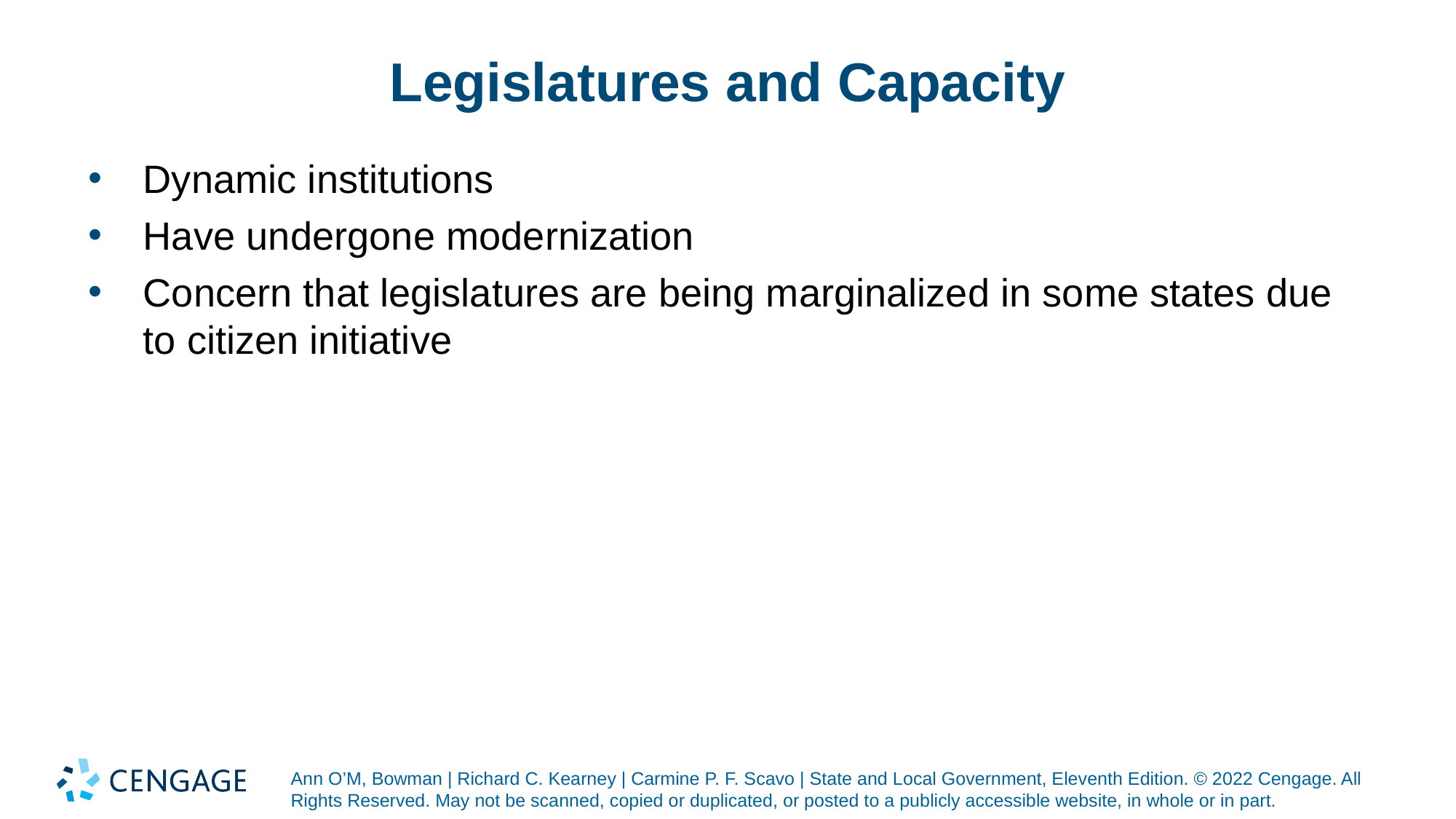

# Legislatures and Capacity
Dynamic institutions
Have undergone modernization
Concern that legislatures are being marginalized in some states due to citizen initiative